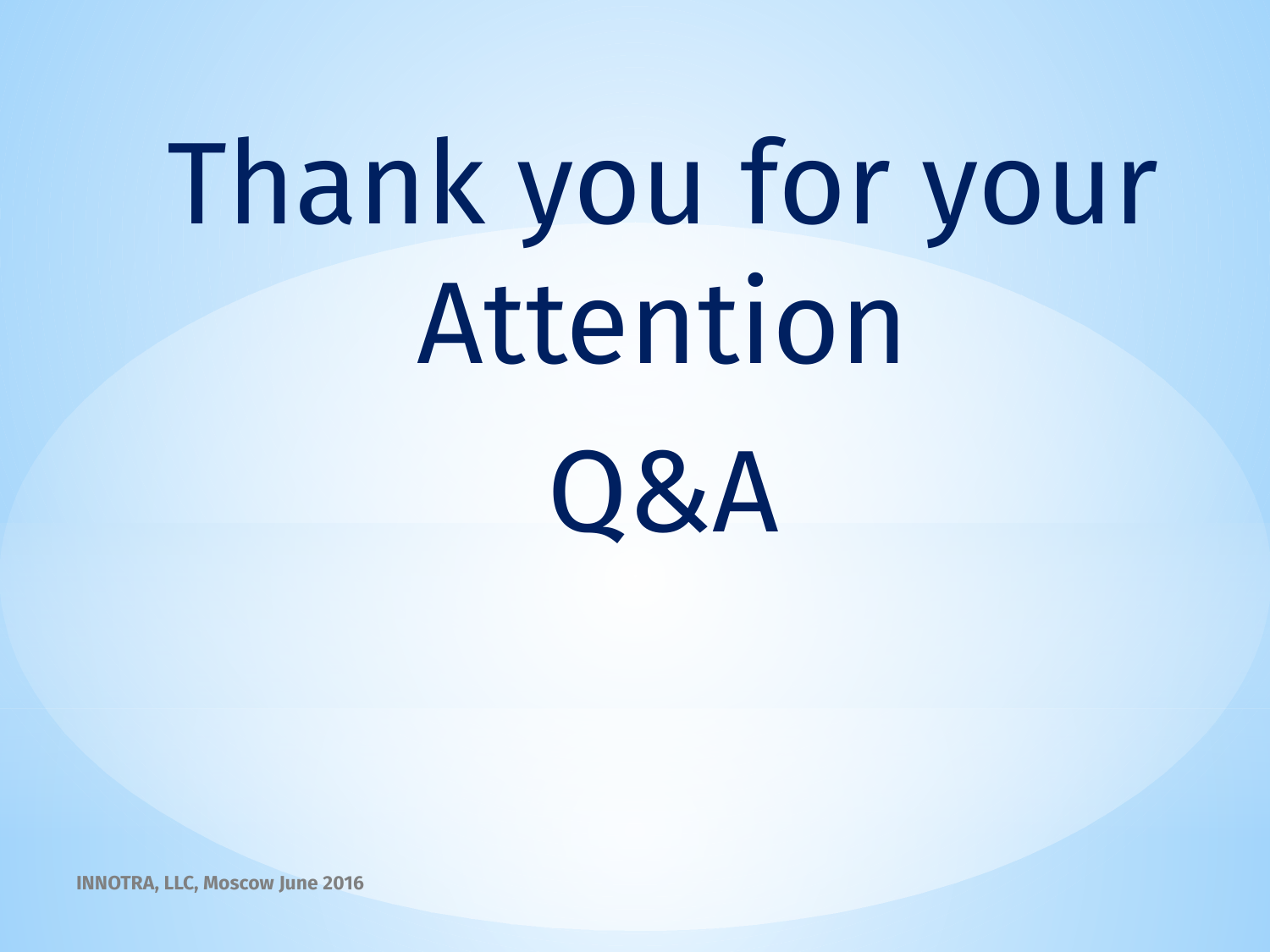

Thank you for your Attention
Q&A
INNOTRA, LLC, Moscow June 2016